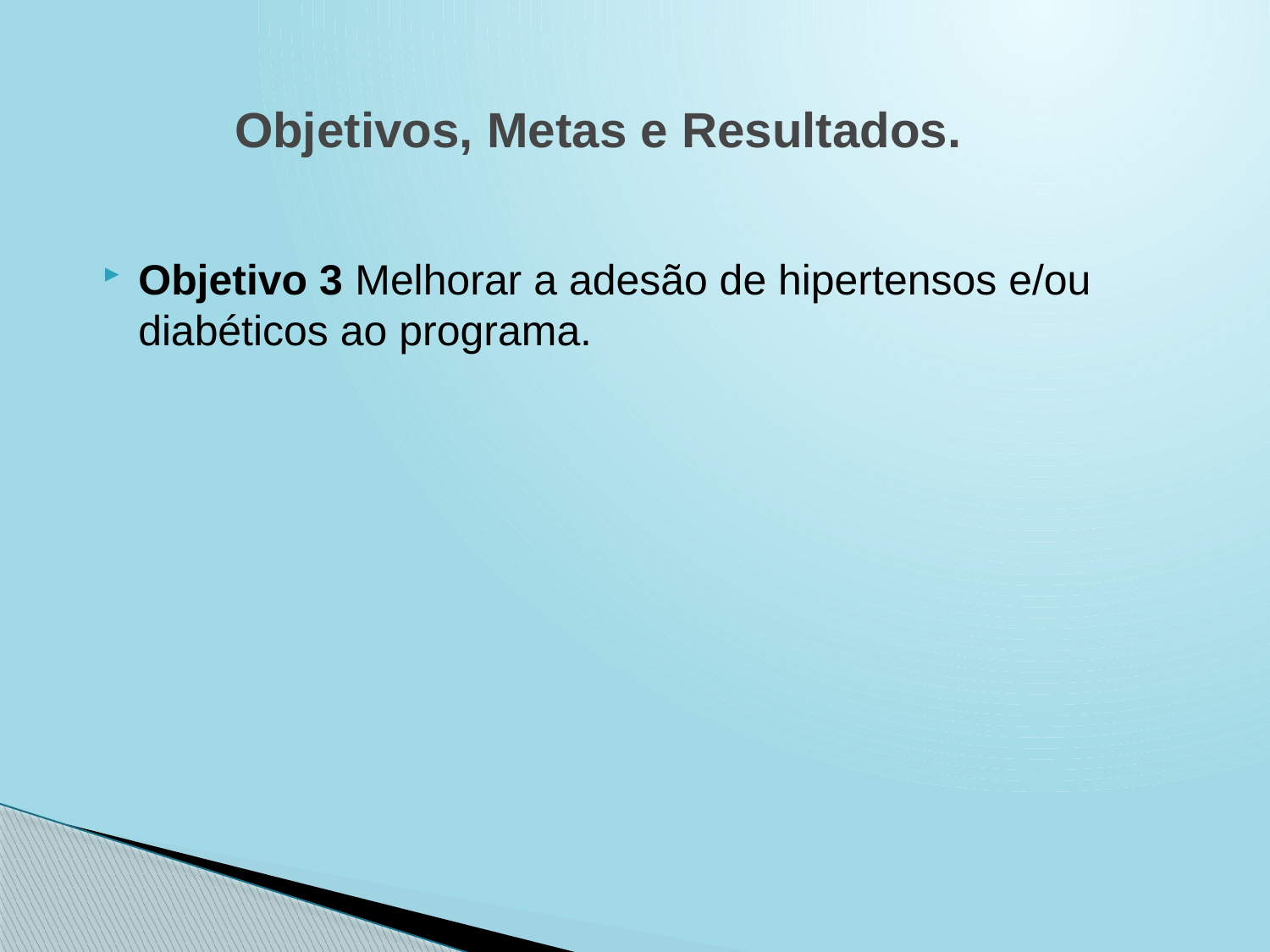

# Objetivos, Metas e Resultados.
Objetivo 3 Melhorar a adesão de hipertensos e/ou diabéticos ao programa.